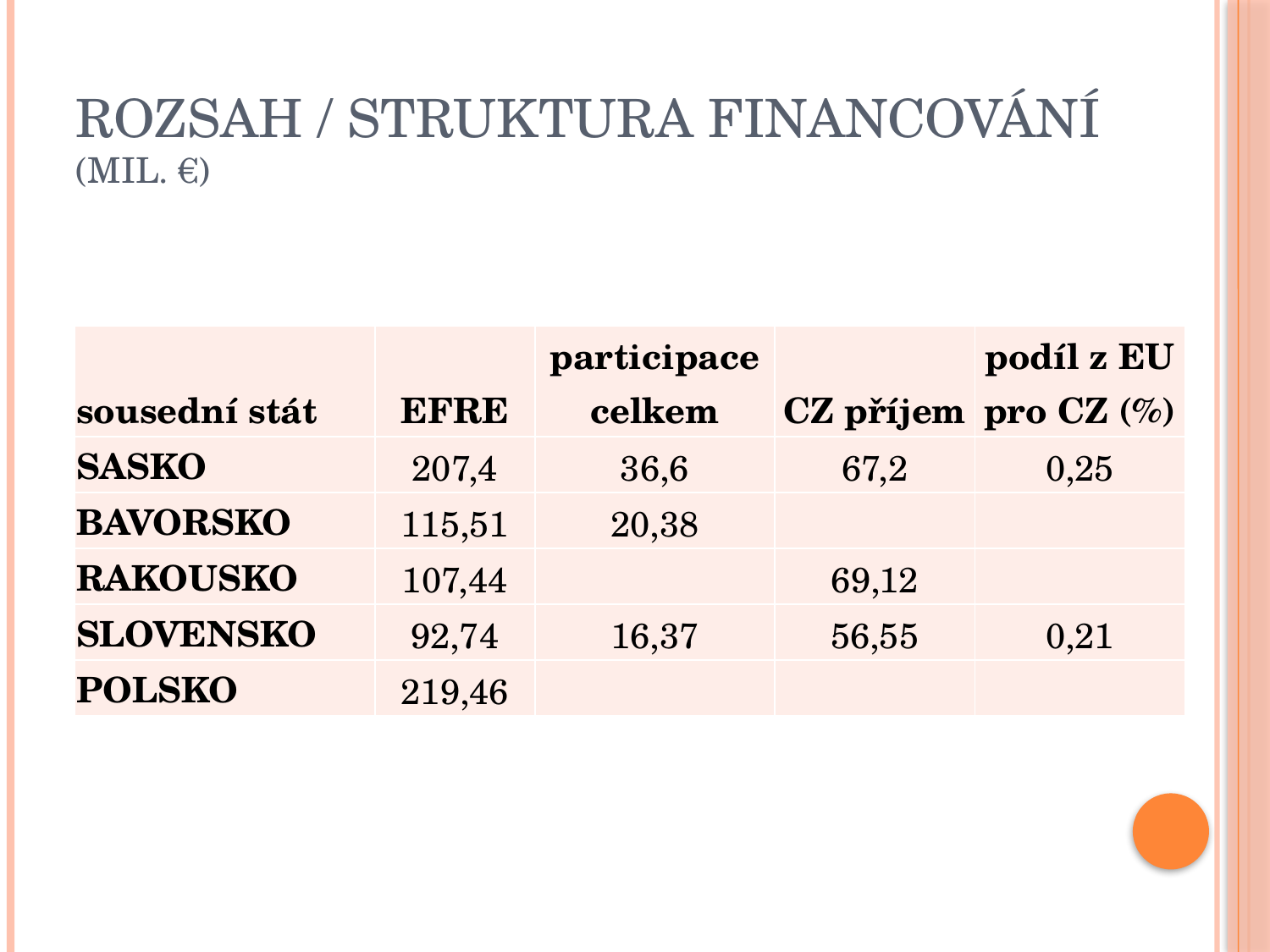

| Sousední stát | priority |
| --- | --- |
|  |  |
| SASKO |  |
|  |  |
|  |  |
|  |  |
|  | · Rozvoj rámcových společenských podmínek v dotačním území · Rozvoj hospodářství a cestovního ruchu · Zlepšení situace přírody a životního prostředí · Technická pomoc |
| BAVORSKO | · Hospodářský rozvoj, lidské zdroje a sítě · Rozvoj území a životního prostředí |
| RAKOUSKO | · Socioekonomický rozvoj, cestovní ruch a transfer know-how · Regionální dostupnost a udržitelný rozvoj · Technická pomoc |
| SLOVENSKO | · Podpora sociokulturního a hospodářského rozvoje přeshraničního regionu a spolupráce · Rozvoj dostupnosti přeshraničního území a životního prostředí · Technická pomoc |
| POLSKO | · Posilování dostupnosti, ochrana životního prostředí a prevence rizik · Zlepšení podmínek pro rozvoj podnikatelského prostředí a cestovního ruchu · Podpora spolupráce místních společenství · Technická pomoc |
# Rozsah / struktura financování (mil. €)
| sousední stát | EFRE | participace celkem | CZ příjem | podíl z EU pro CZ (%) |
| --- | --- | --- | --- | --- |
| SASKO | 207,4 | 36,6 | 67,2 | 0,25 |
| BAVORSKO | 115,51 | 20,38 |  |  |
| RAKOUSKO | 107,44 |  | 69,12 |  |
| SLOVENSKO | 92,74 | 16,37 | 56,55 | 0,21 |
| POLSKO | 219,46 |  |  |  |